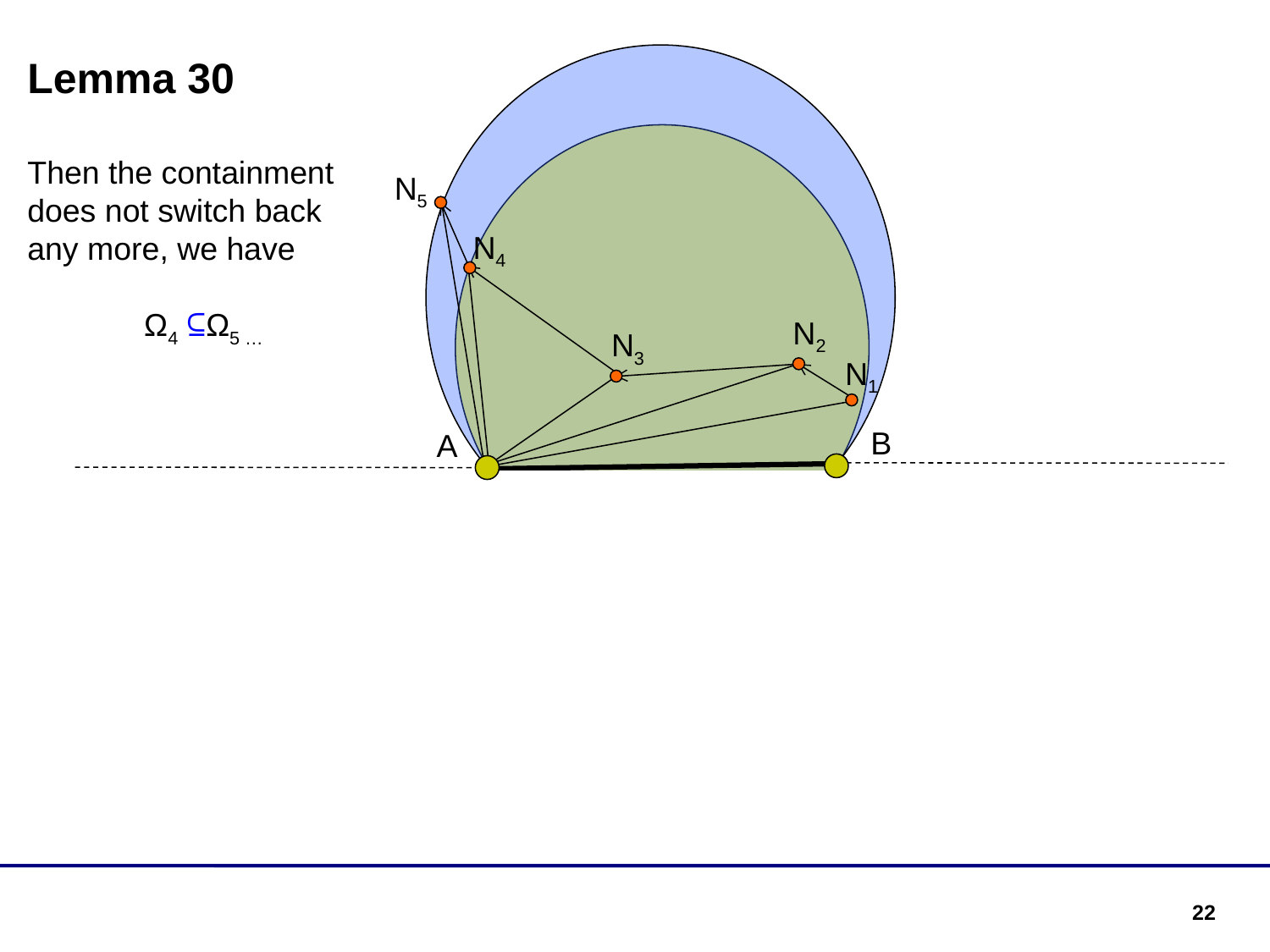

Lemma 30

Then the containment does not switch back any more, we have

Ω4 ⊆Ω5 …

N5

N4

N2
N3
N1

B
A

22